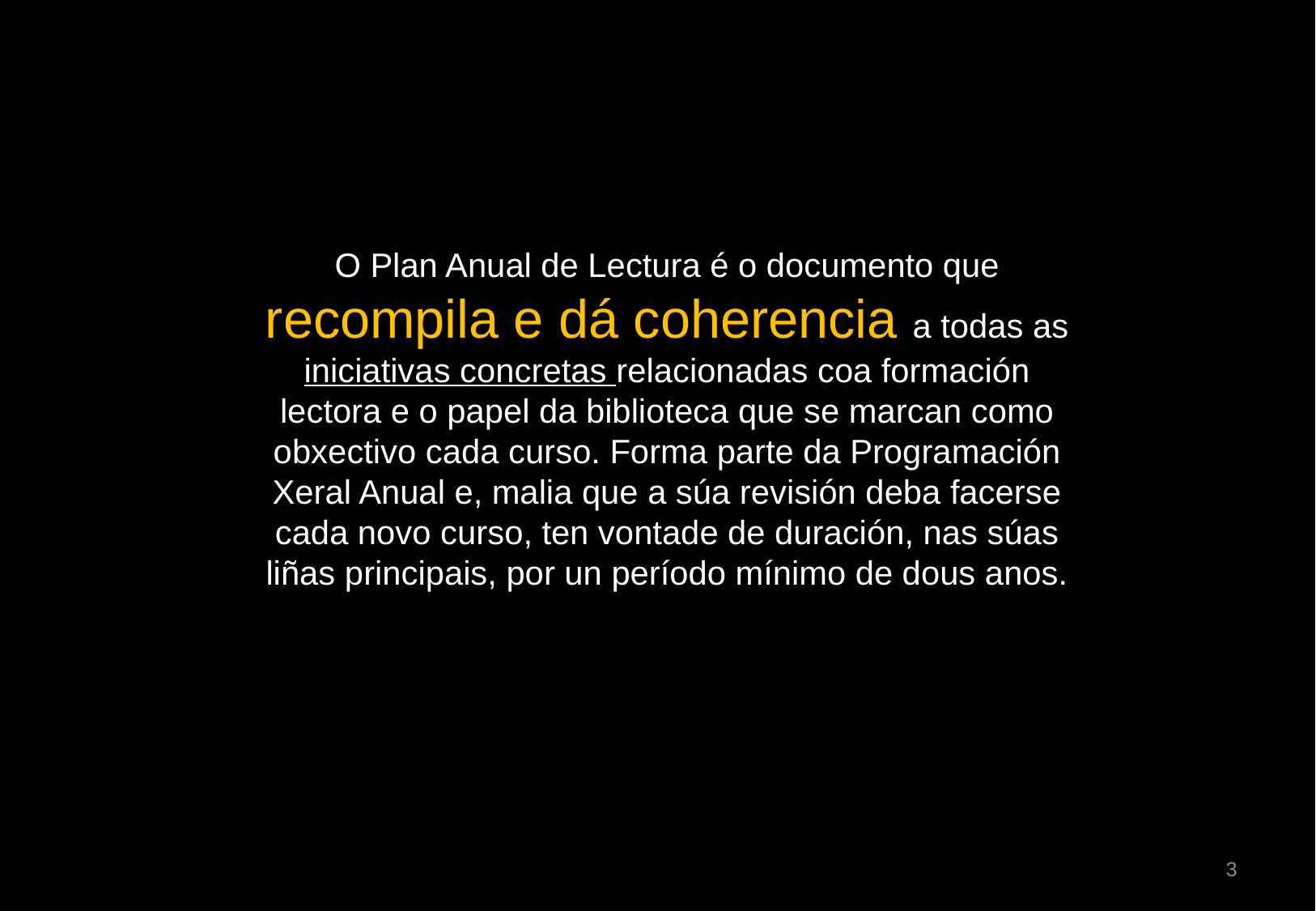

O Plan Anual de Lectura é o documento que recompila e dá coherencia a todas as iniciativas concretas relacionadas coa formación lectora e o papel da biblioteca que se marcan como obxectivo cada curso. Forma parte da Programación Xeral Anual e, malia que a súa revisión deba facerse cada novo curso, ten vontade de duración, nas súas liñas principais, por un período mínimo de dous anos.

3